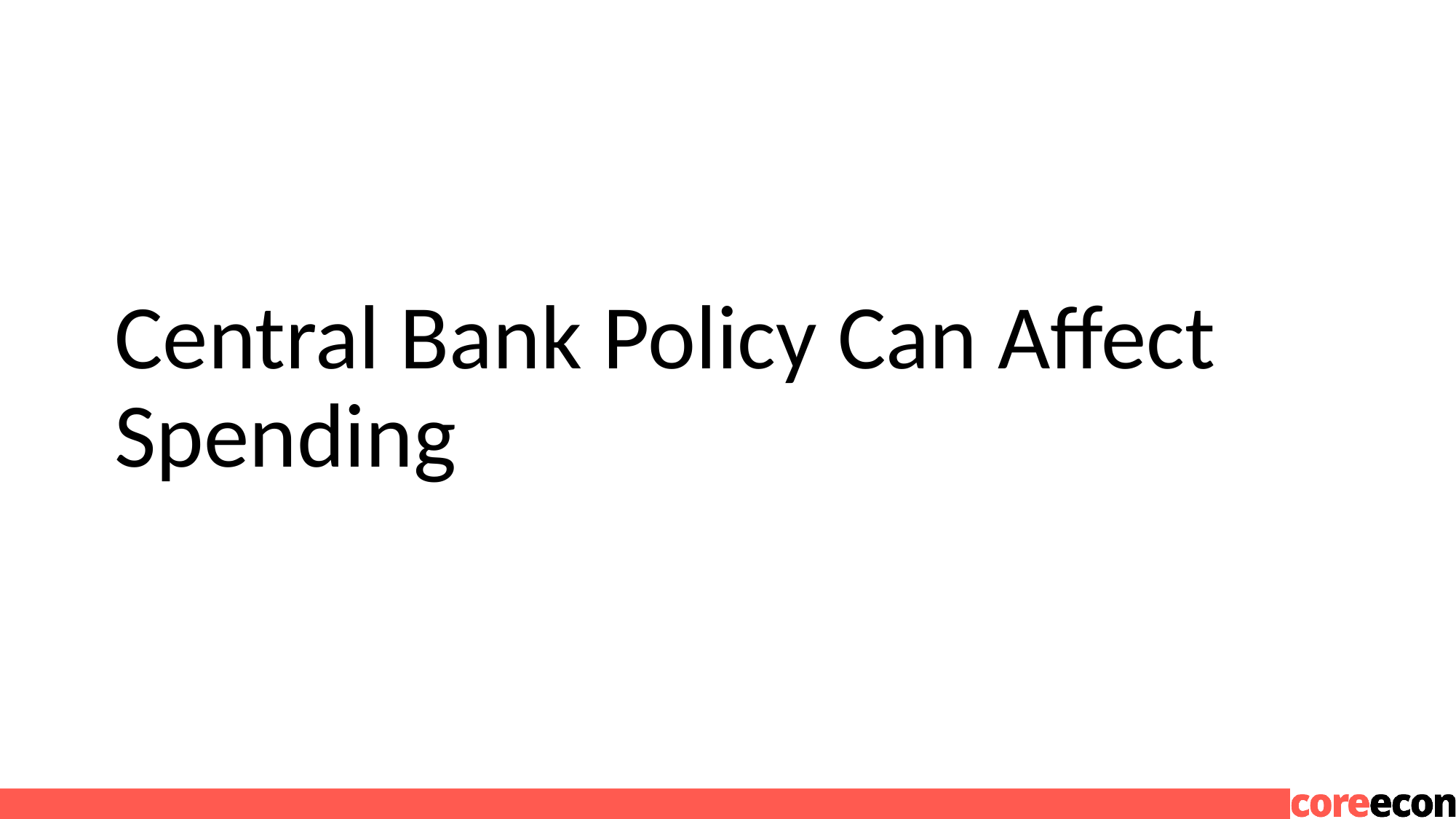

# Central Bank Policy Can Affect Spending